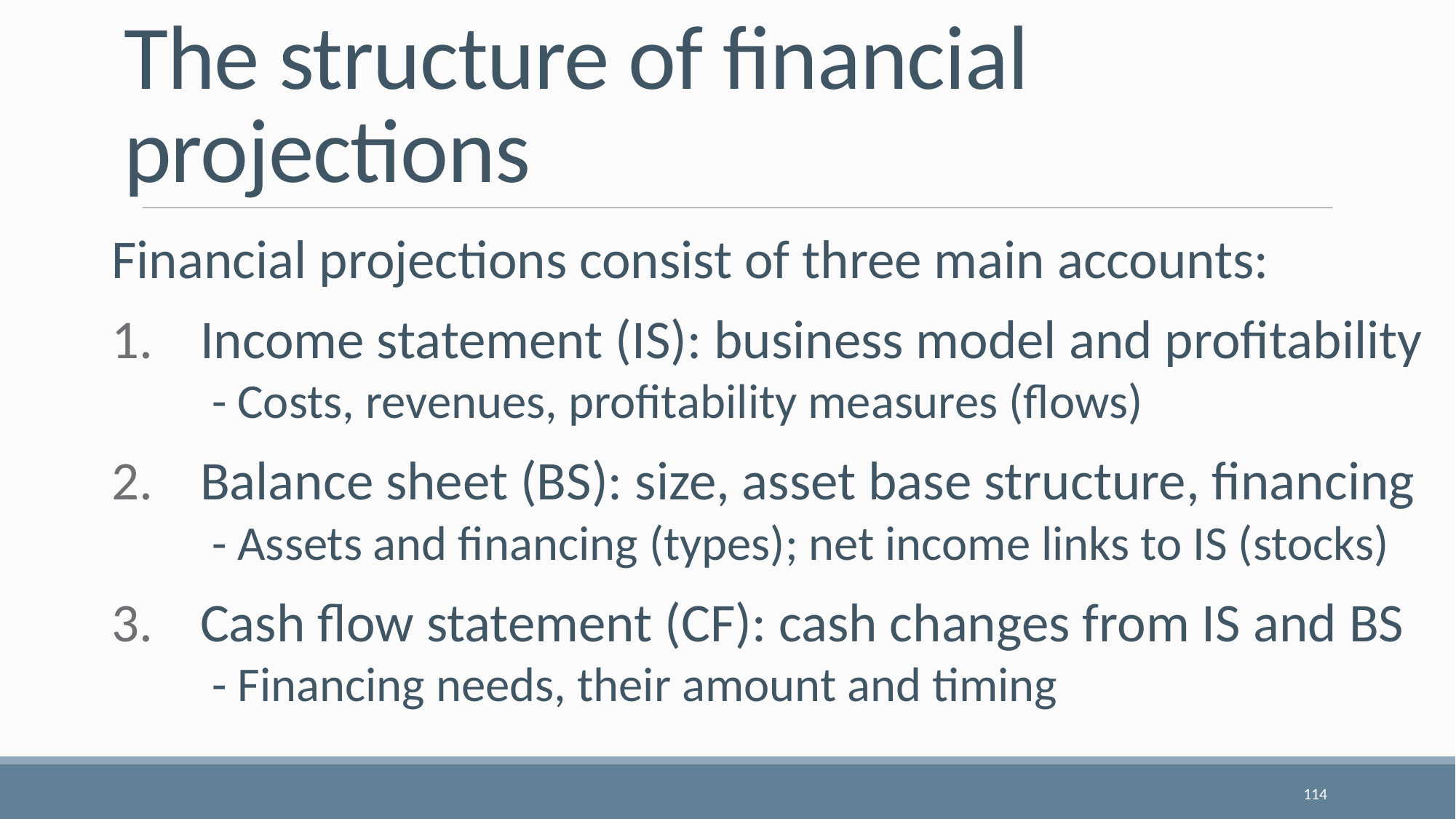

# The structure of financial projections
Financial projections consist of three main accounts:
Income statement (IS): business model and profitability
- Costs, revenues, profitability measures (flows)
Balance sheet (BS): size, asset base structure, financing
- Assets and financing (types); net income links to IS (stocks)
Cash flow statement (CF): cash changes from IS and BS
- Financing needs, their amount and timing
114